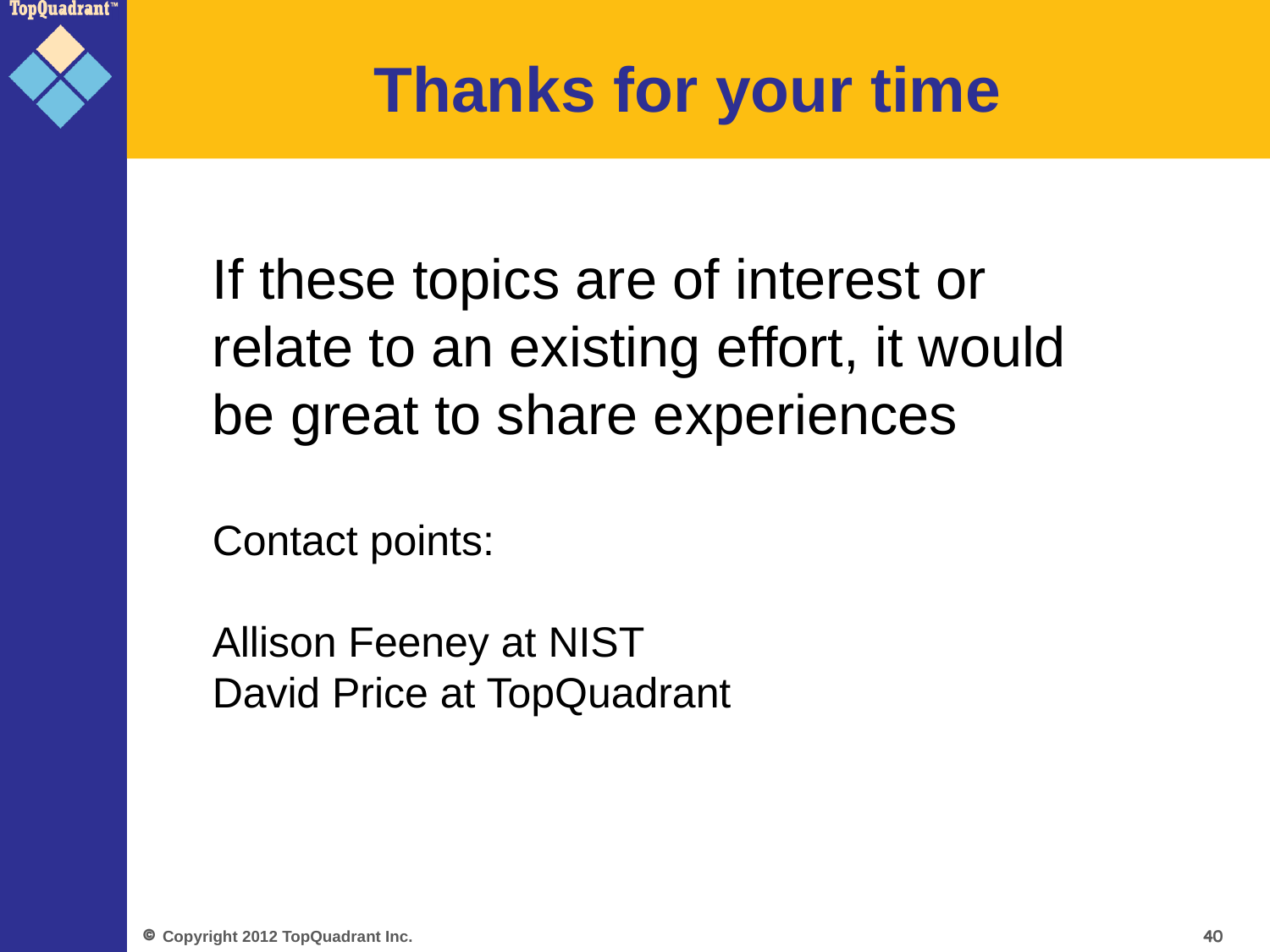

# Thanks for your time
If these topics are of interest or relate to an existing effort, it would be great to share experiences

Contact points:

Allison Feeney at NIST
David Price at TopQuadrant